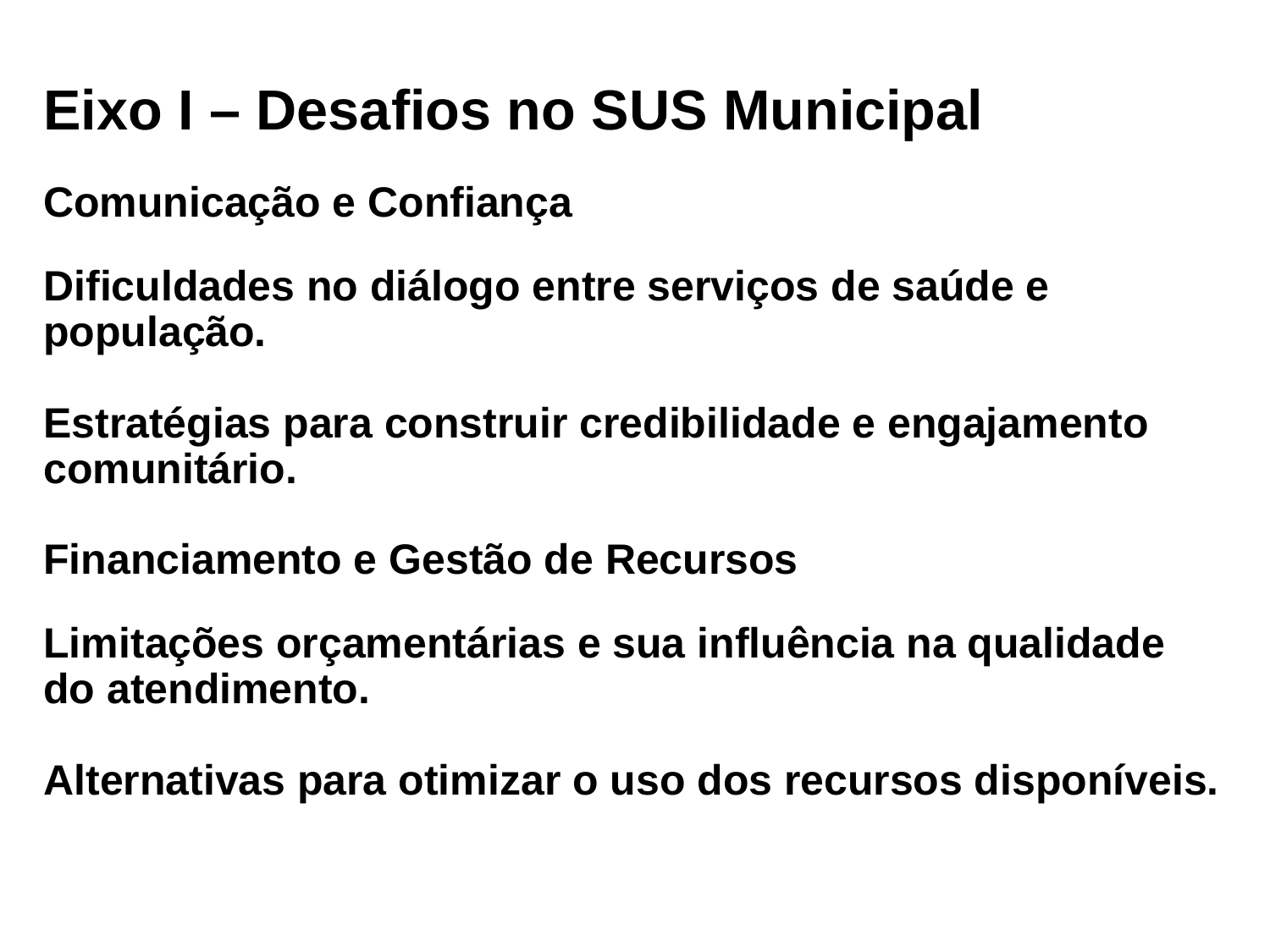

# Eixo I – Desafios no SUS Municipal Comunicação e Confiança Dificuldades no diálogo entre serviços de saúde e população. Estratégias para construir credibilidade e engajamento comunitário. Financiamento e Gestão de Recursos Limitações orçamentárias e sua influência na qualidade do atendimento. Alternativas para otimizar o uso dos recursos disponíveis.